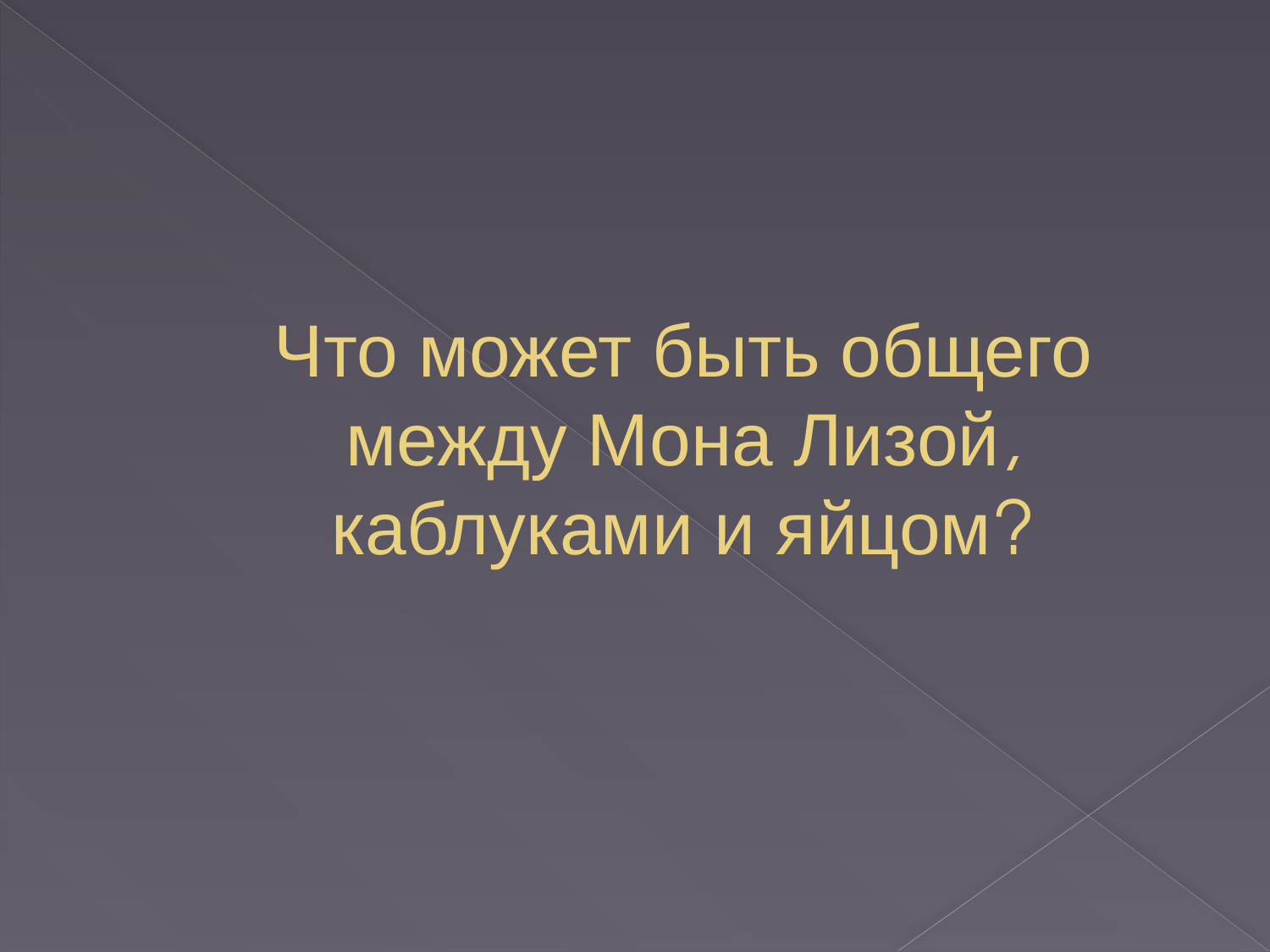

# Что может быть общего между Мона Лизой, каблуками и яйцом?